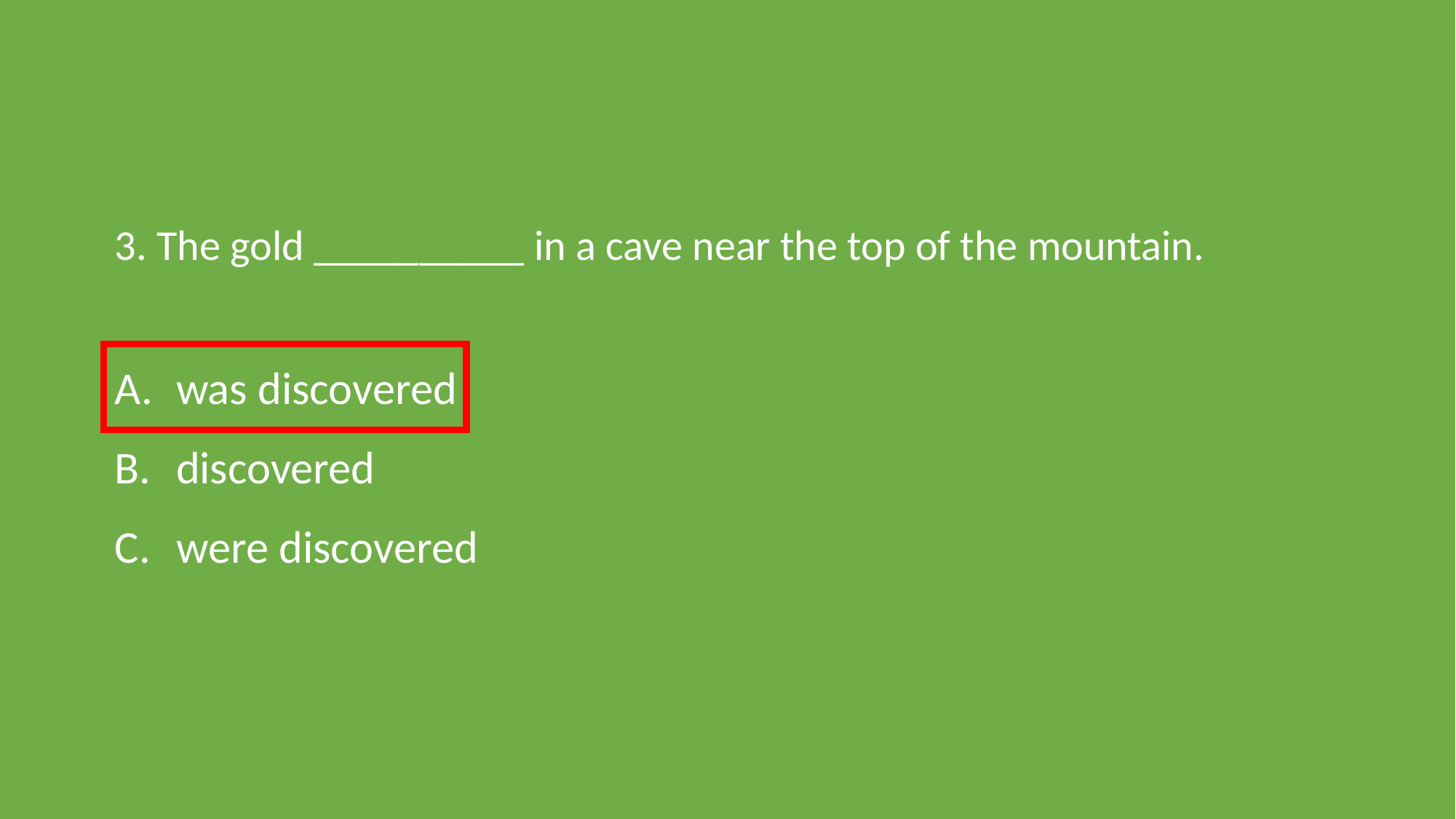

#

3. The gold __________ in a cave near the top of the mountain.

was discovered
discovered
were discovered